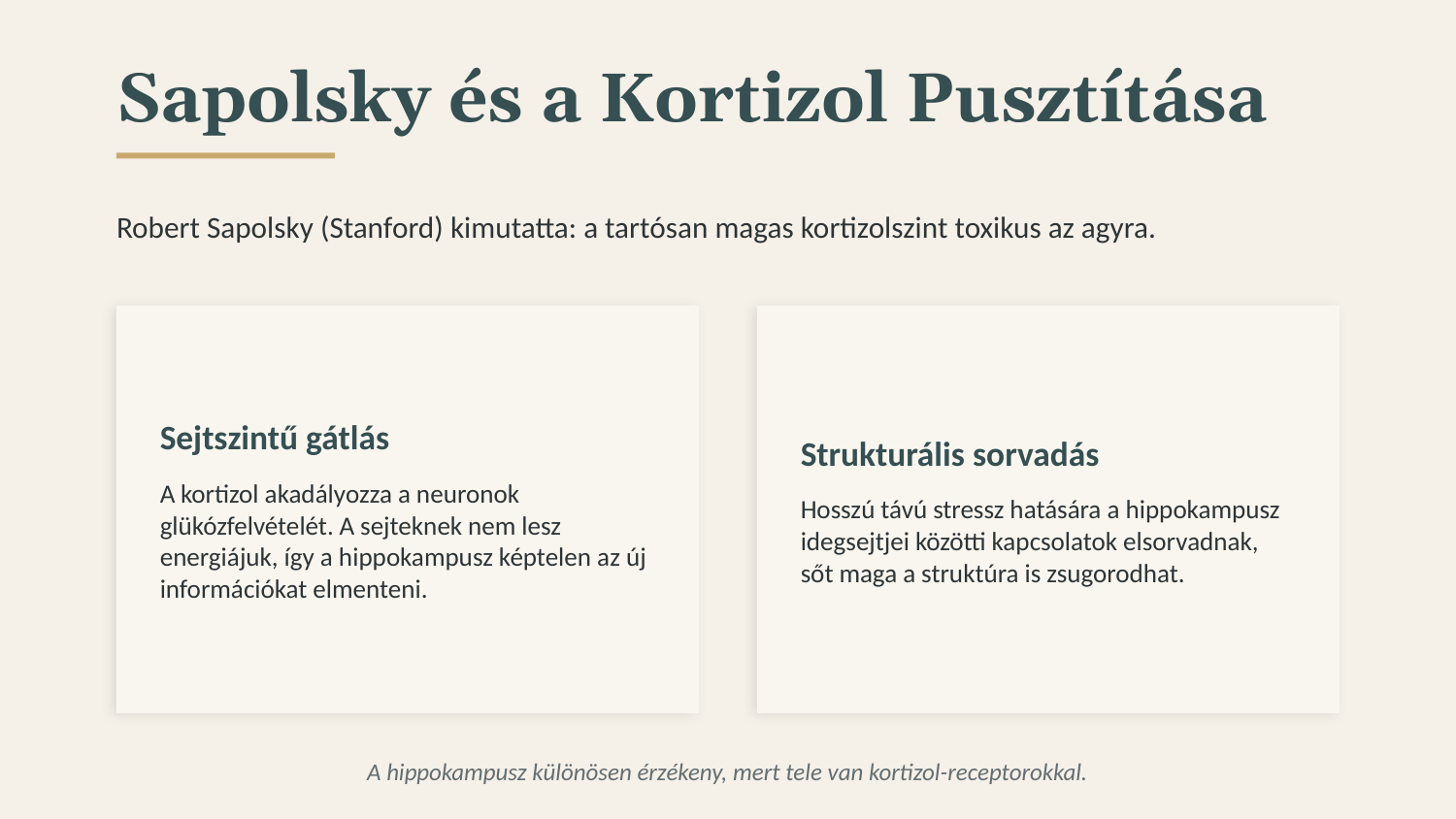

Sapolsky és a Kortizol Pusztítása

Robert Sapolsky (Stanford) kimutatta: a tartósan magas kortizolszint toxikus az agyra.

Sejtszintű gátlás
A kortizol akadályozza a neuronok glükózfelvételét. A sejteknek nem lesz energiájuk, így a hippokampusz képtelen az új információkat elmenteni.
Strukturális sorvadás
Hosszú távú stressz hatására a hippokampusz idegsejtjei közötti kapcsolatok elsorvadnak, sőt maga a struktúra is zsugorodhat.
A hippokampusz különösen érzékeny, mert tele van kortizol-receptorokkal.